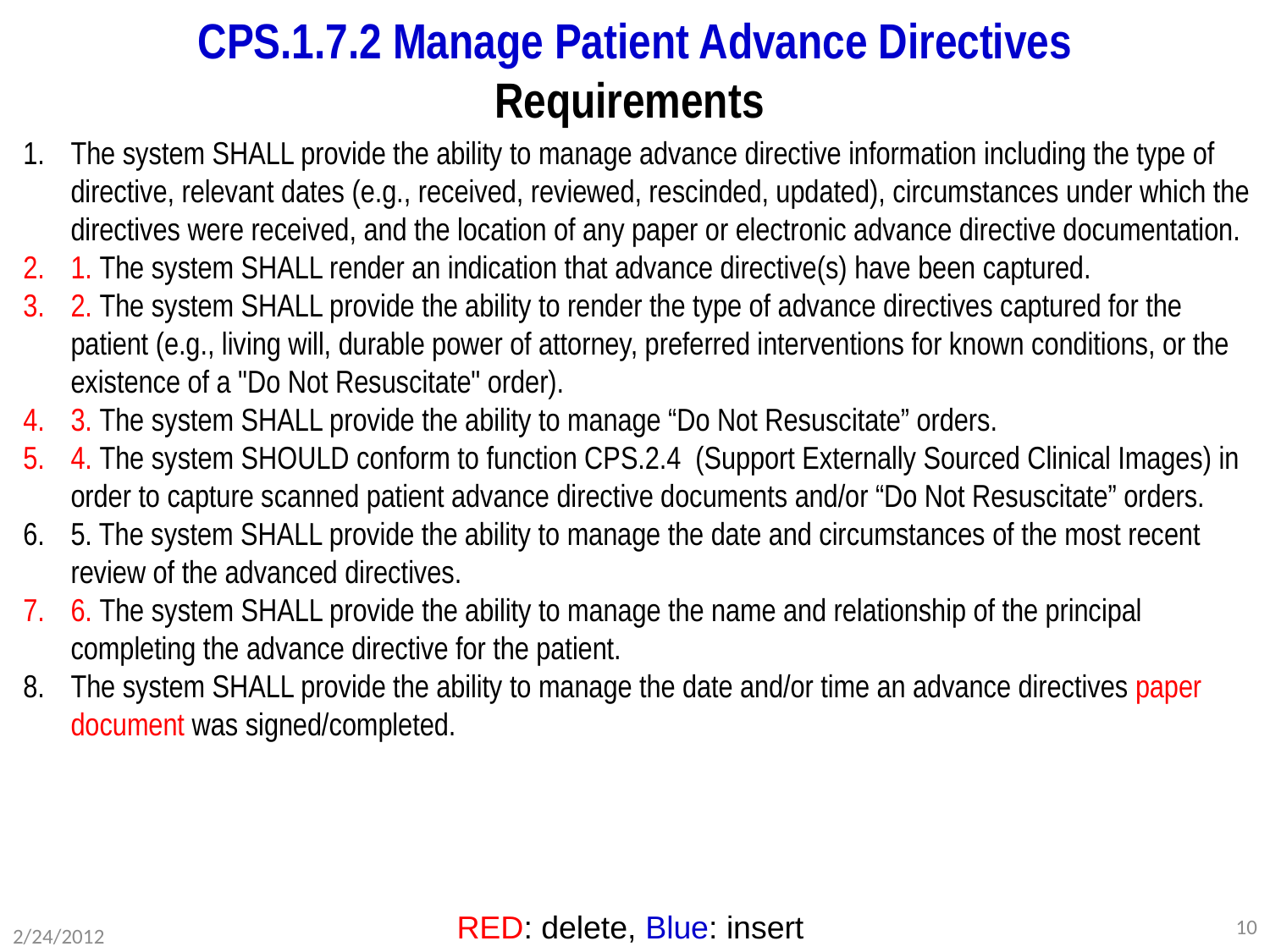

# CPS.1.7.2 Manage Patient Advance Directives Requirements
The system SHALL provide the ability to manage advance directive information including the type of directive, relevant dates (e.g., received, reviewed, rescinded, updated), circumstances under which the directives were received, and the location of any paper or electronic advance directive documentation.
1. The system SHALL render an indication that advance directive(s) have been captured.
2. The system SHALL provide the ability to render the type of advance directives captured for the patient (e.g., living will, durable power of attorney, preferred interventions for known conditions, or the existence of a "Do Not Resuscitate" order).
3. The system SHALL provide the ability to manage “Do Not Resuscitate” orders.
4. The system SHOULD conform to function CPS.2.4  (Support Externally Sourced Clinical Images) in order to capture scanned patient advance directive documents and/or “Do Not Resuscitate” orders.
5. The system SHALL provide the ability to manage the date and circumstances of the most recent review of the advanced directives.
6. The system SHALL provide the ability to manage the name and relationship of the principal completing the advance directive for the patient.
The system SHALL provide the ability to manage the date and/or time an advance directives paper document was signed/completed.
RED: delete, Blue: insert
DRAFT WORKING DOCUMENT
10
2/24/2012